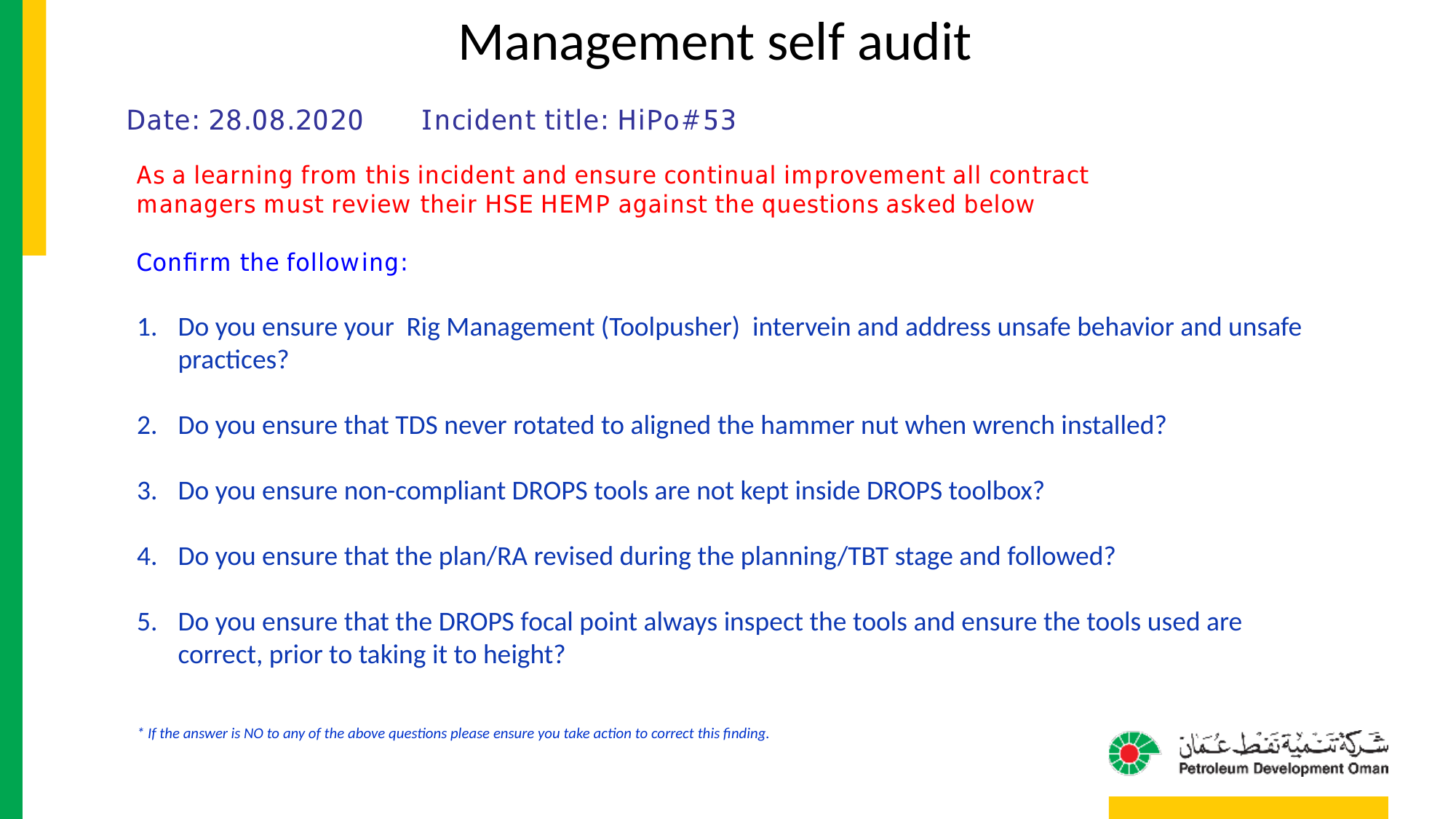

Management self audit

Date: 28.08.2020       Incident title: HiPo#53

As a learning from this incident and ensure continual improvement all contract
managers must review their HSE HEMP against the questions asked below

Confirm the following:

Do you ensure your  Rig Management (Toolpusher)  intervein and address unsafe behavior and unsafe practices?

Do you ensure that TDS never rotated to aligned the hammer nut when wrench installed?

Do you ensure non-compliant DROPS tools are not kept inside DROPS toolbox?

Do you ensure that the plan/RA revised during the planning/TBT stage and followed?

Do you ensure that the DROPS focal point always inspect the tools and ensure the tools used are correct, prior to taking it to height?

* If the answer is NO to any of the above questions please ensure you take action to correct this finding.